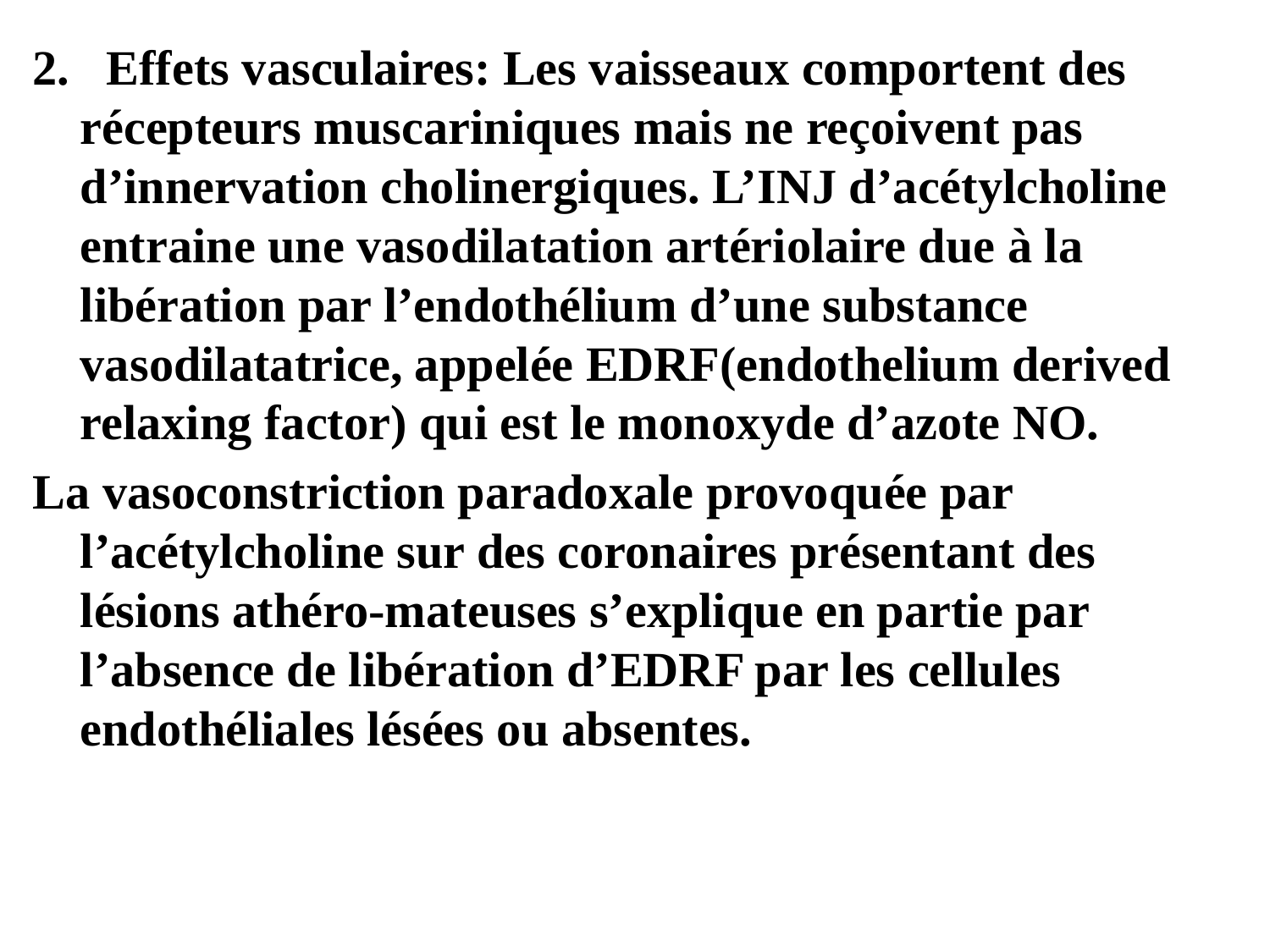

2.   Effets vasculaires: Les vaisseaux comportent des  récepteurs muscariniques mais ne reçoivent pas d’innervation cholinergiques. L’INJ d’acétylcholine entraine une vasodilatation artériolaire due à la libération par l’endothélium d’une substance vasodilatatrice, appelée EDRF(endothelium derived relaxing factor) qui est le monoxyde d’azote NO.
La vasoconstriction paradoxale provoquée par l’acétylcholine sur des coronaires présentant des lésions athéro-mateuses s’explique en partie par l’absence de libération d’EDRF par les cellules endothéliales lésées ou absentes.